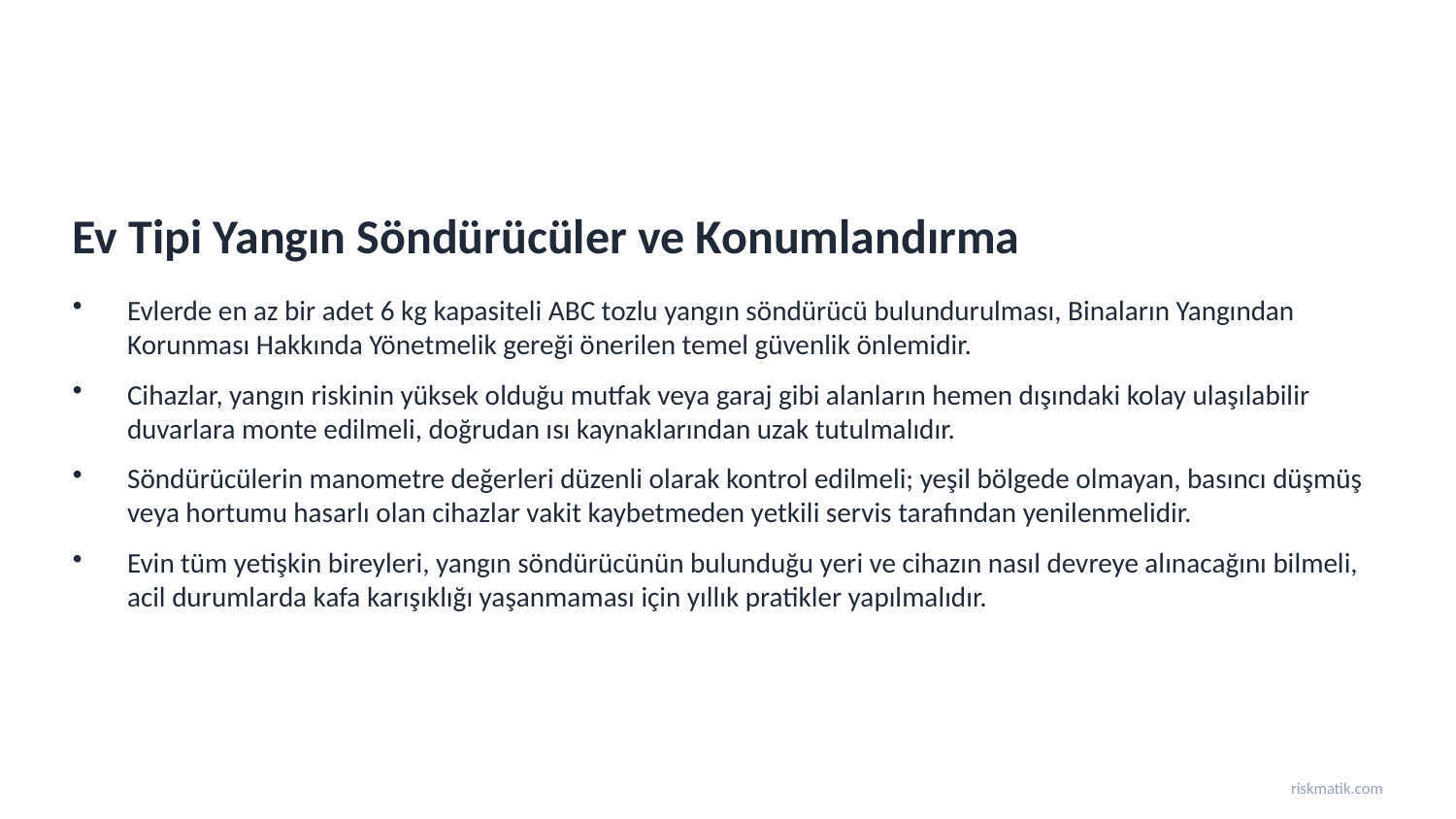

Ev Tipi Yangın Söndürücüler ve Konumlandırma
Evlerde en az bir adet 6 kg kapasiteli ABC tozlu yangın söndürücü bulundurulması, Binaların Yangından Korunması Hakkında Yönetmelik gereği önerilen temel güvenlik önlemidir.
Cihazlar, yangın riskinin yüksek olduğu mutfak veya garaj gibi alanların hemen dışındaki kolay ulaşılabilir duvarlara monte edilmeli, doğrudan ısı kaynaklarından uzak tutulmalıdır.
Söndürücülerin manometre değerleri düzenli olarak kontrol edilmeli; yeşil bölgede olmayan, basıncı düşmüş veya hortumu hasarlı olan cihazlar vakit kaybetmeden yetkili servis tarafından yenilenmelidir.
Evin tüm yetişkin bireyleri, yangın söndürücünün bulunduğu yeri ve cihazın nasıl devreye alınacağını bilmeli, acil durumlarda kafa karışıklığı yaşanmaması için yıllık pratikler yapılmalıdır.
riskmatik.com